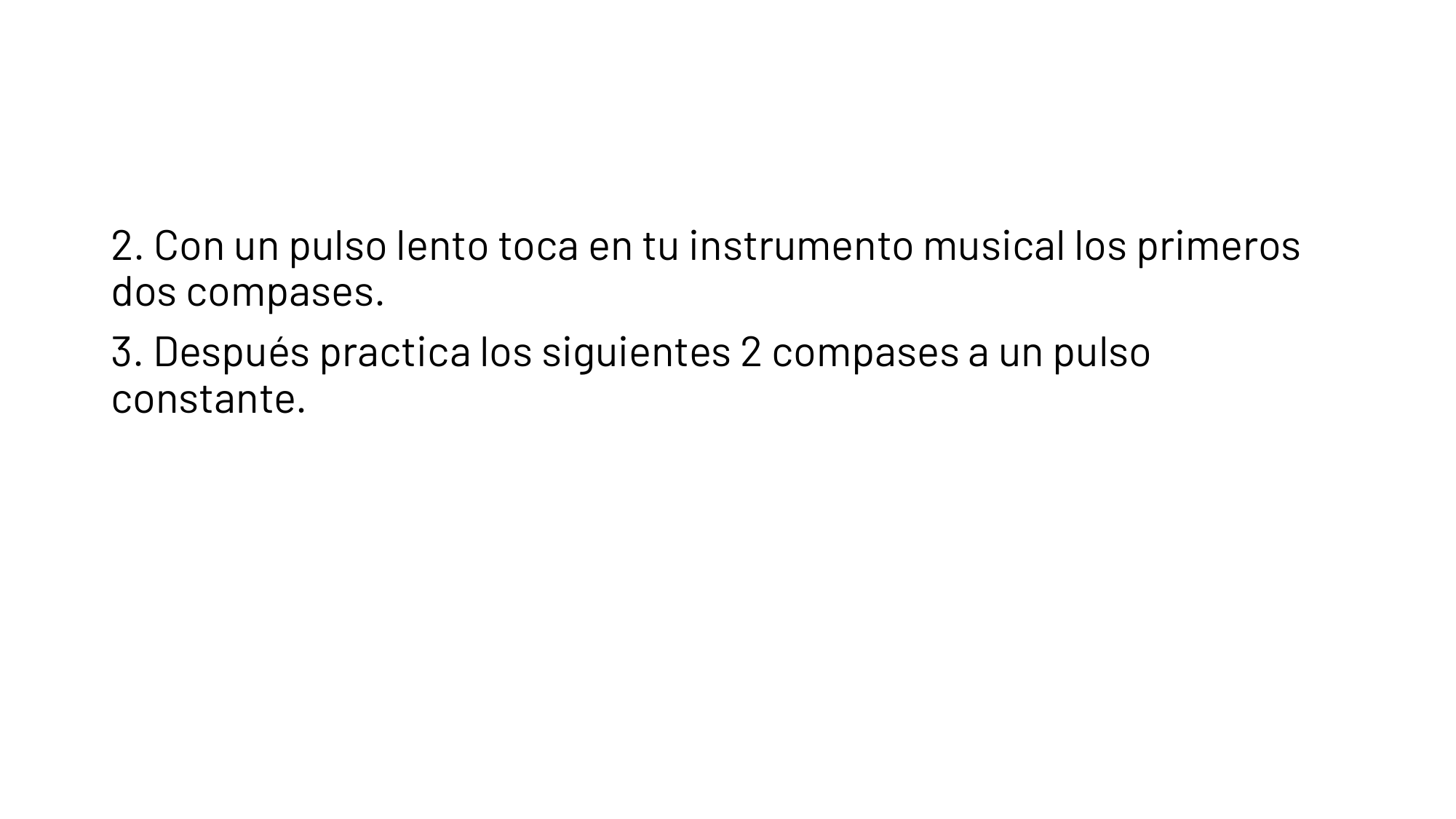

2. Con un pulso lento toca en tu instrumento musical los primeros dos compases.
3. Después practica los siguientes 2 compases a un pulso constante.